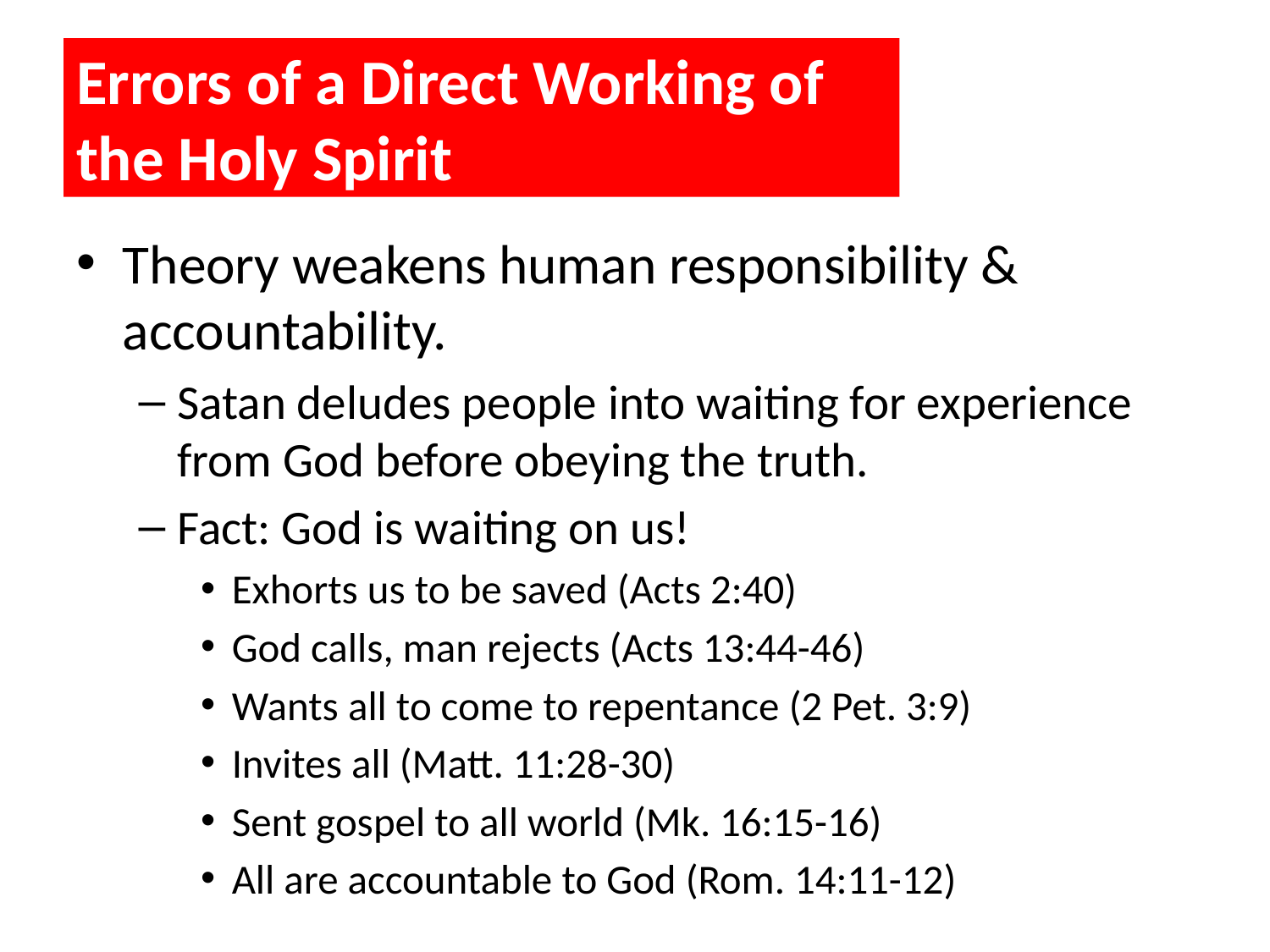

# Errors of a Direct Working of the Holy Spirit
Theory weakens human responsibility & accountability.
Satan deludes people into waiting for experience from God before obeying the truth.
Fact: God is waiting on us!
Exhorts us to be saved (Acts 2:40)
God calls, man rejects (Acts 13:44-46)
Wants all to come to repentance (2 Pet. 3:9)
Invites all (Matt. 11:28-30)
Sent gospel to all world (Mk. 16:15-16)
All are accountable to God (Rom. 14:11-12)